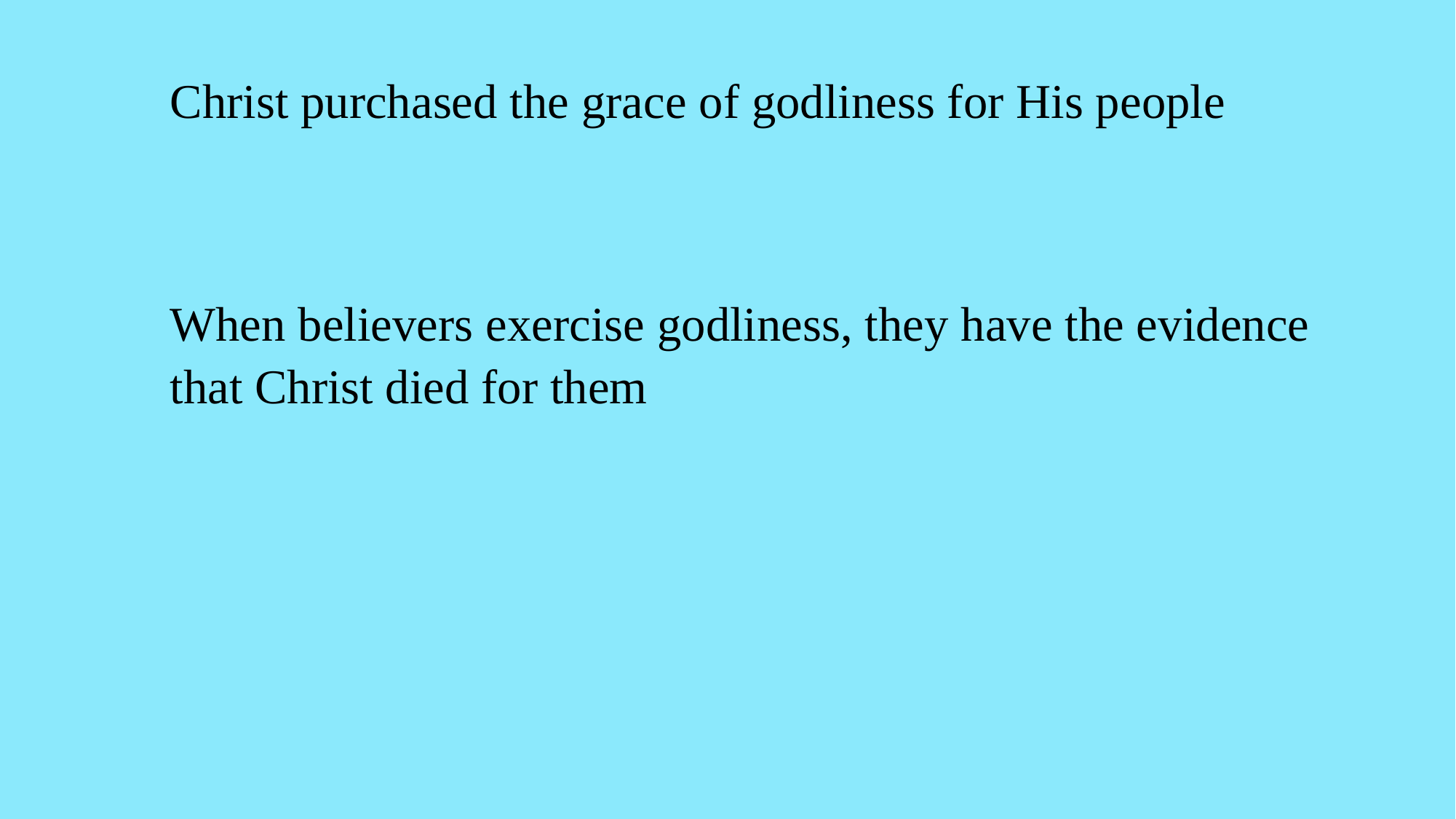

Christ purchased the grace of godliness for His people

When believers exercise godliness, they have the evidence that Christ died for them